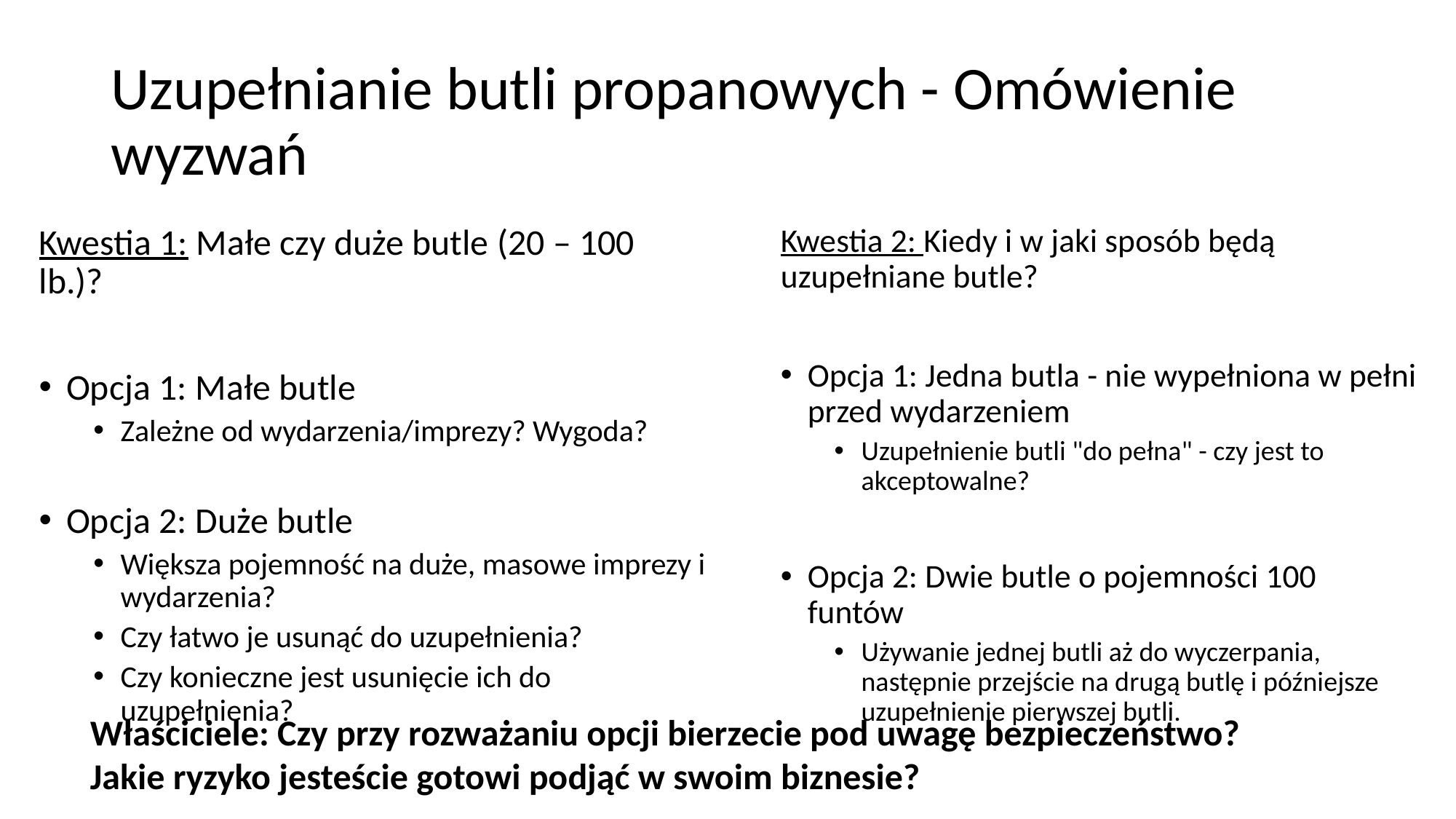

# Uzupełnianie butli propanowych - Omówienie wyzwań
Kwestia 1: Małe czy duże butle (20 – 100 lb.)?

Opcja 1: Małe butle
Zależne od wydarzenia/imprezy? Wygoda?

Opcja 2: Duże butle
Większa pojemność na duże, masowe imprezy i wydarzenia?
Czy łatwo je usunąć do uzupełnienia?
Czy konieczne jest usunięcie ich do uzupełnienia?

Kwestia 2: Kiedy i w jaki sposób będą uzupełniane butle?

Opcja 1: Jedna butla - nie wypełniona w pełni przed wydarzeniem
Uzupełnienie butli "do pełna" - czy jest to akceptowalne?

Opcja 2: Dwie butle o pojemności 100 funtów
Używanie jednej butli aż do wyczerpania, następnie przejście na drugą butlę i późniejsze uzupełnienie pierwszej butli.

Właściciele: Czy przy rozważaniu opcji bierzecie pod uwagę bezpieczeństwo? Jakie ryzyko jesteście gotowi podjąć w swoim biznesie?